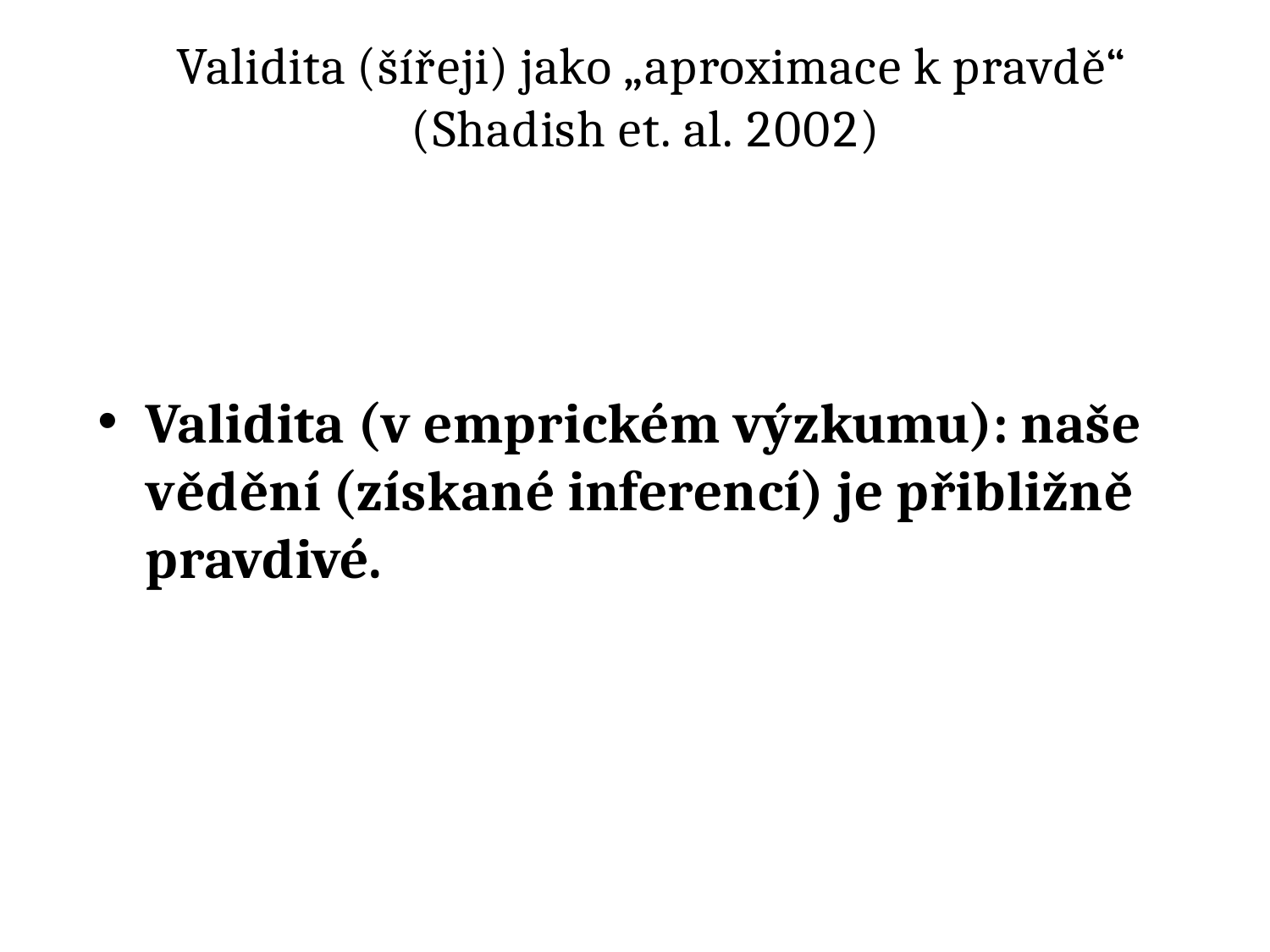

# Validita (šířeji) jako „aproximace k pravdě“ (Shadish et. al. 2002)

Validita (v emprickém výzkumu): naše vědění (získané inferencí) je přibližně pravdivé.